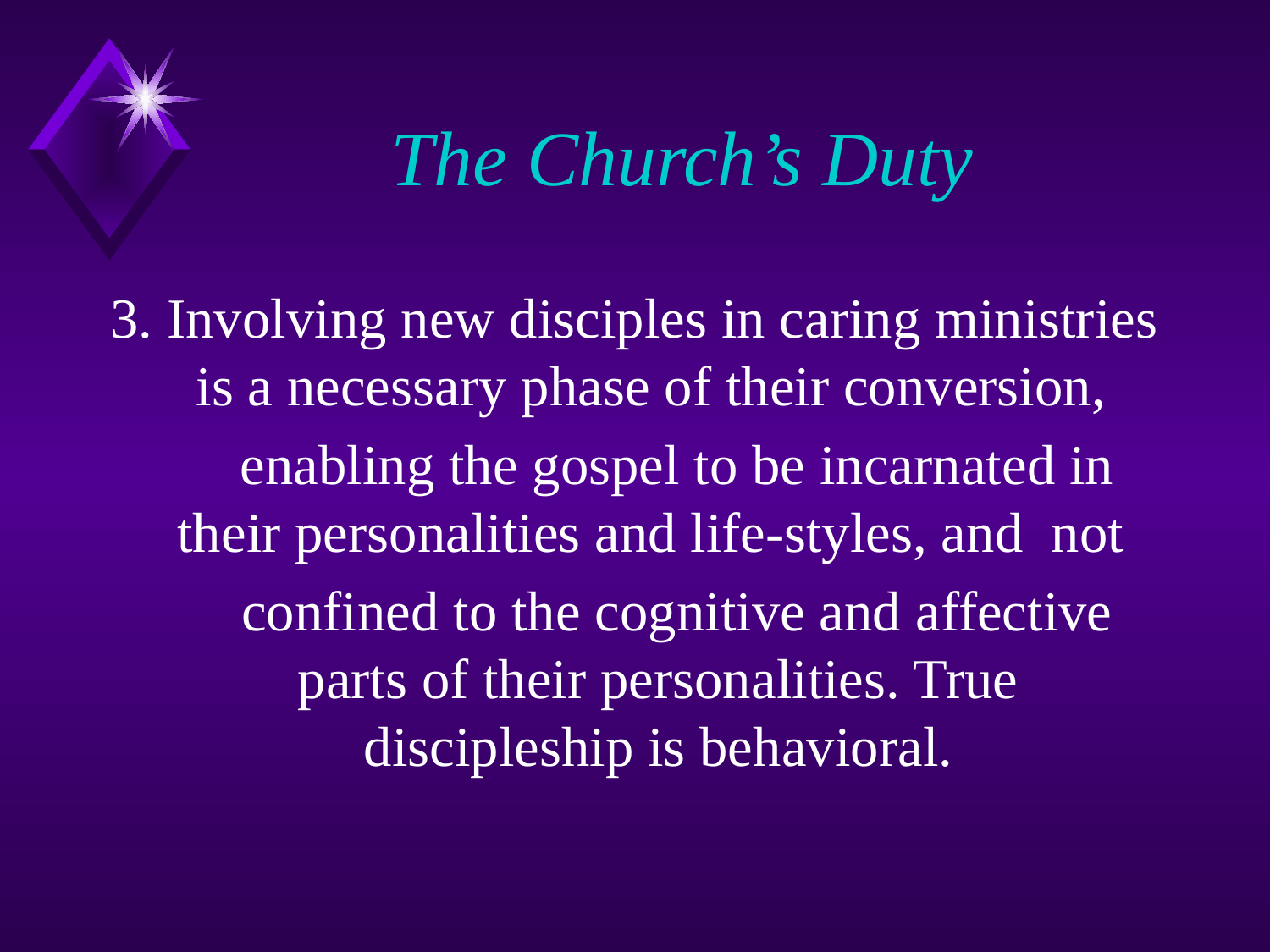

# The Church’s Duty
3. Involving new disciples in caring ministries is a necessary phase of their conversion,
      enabling the gospel to be incarnated in their personalities and life-styles, and  not
      confined to the cognitive and affective parts of their personalities. True discipleship is behavioral.